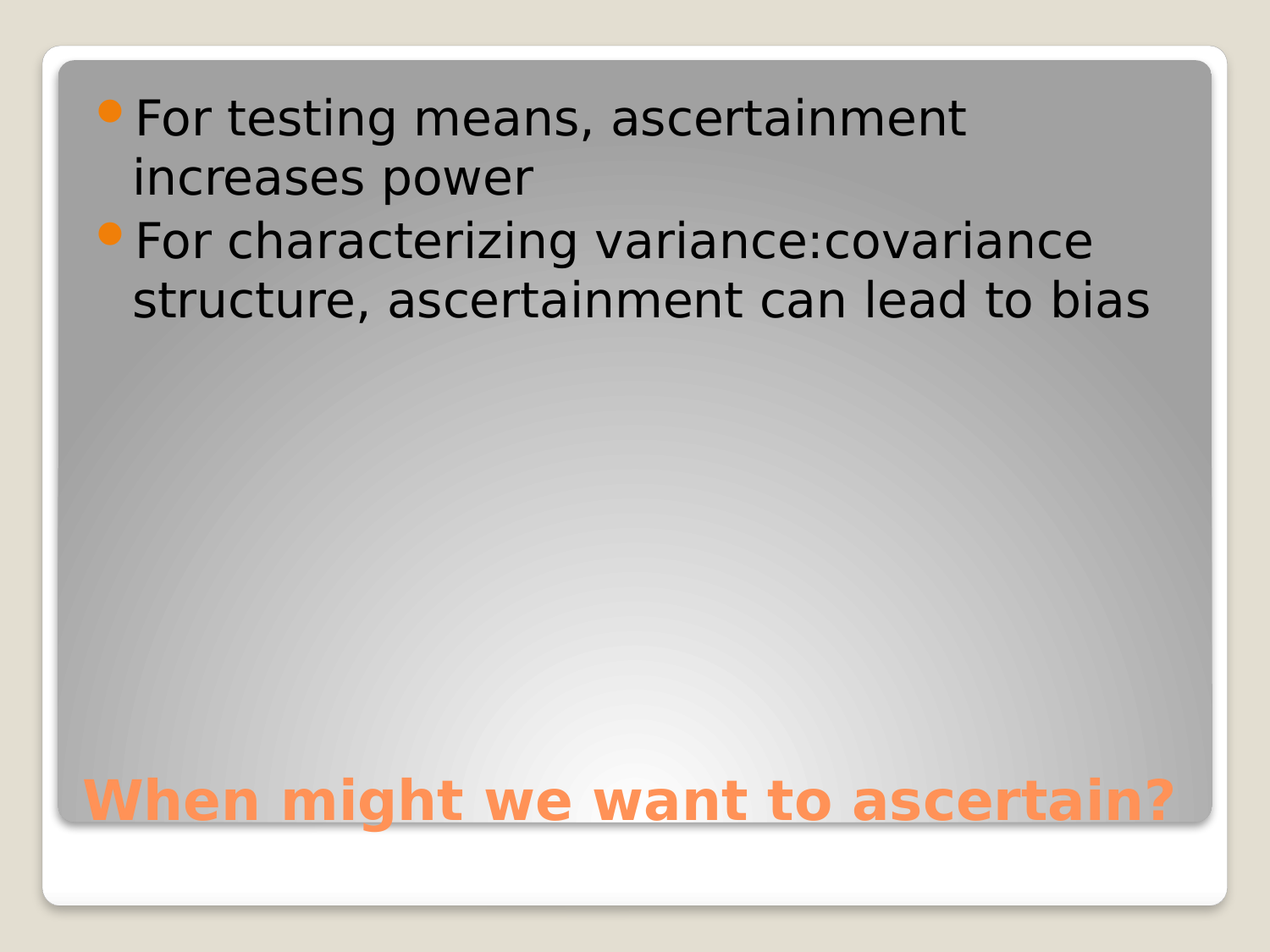

For testing means, ascertainment increases power
For characterizing variance:covariance structure, ascertainment can lead to bias

# When might we want to ascertain?